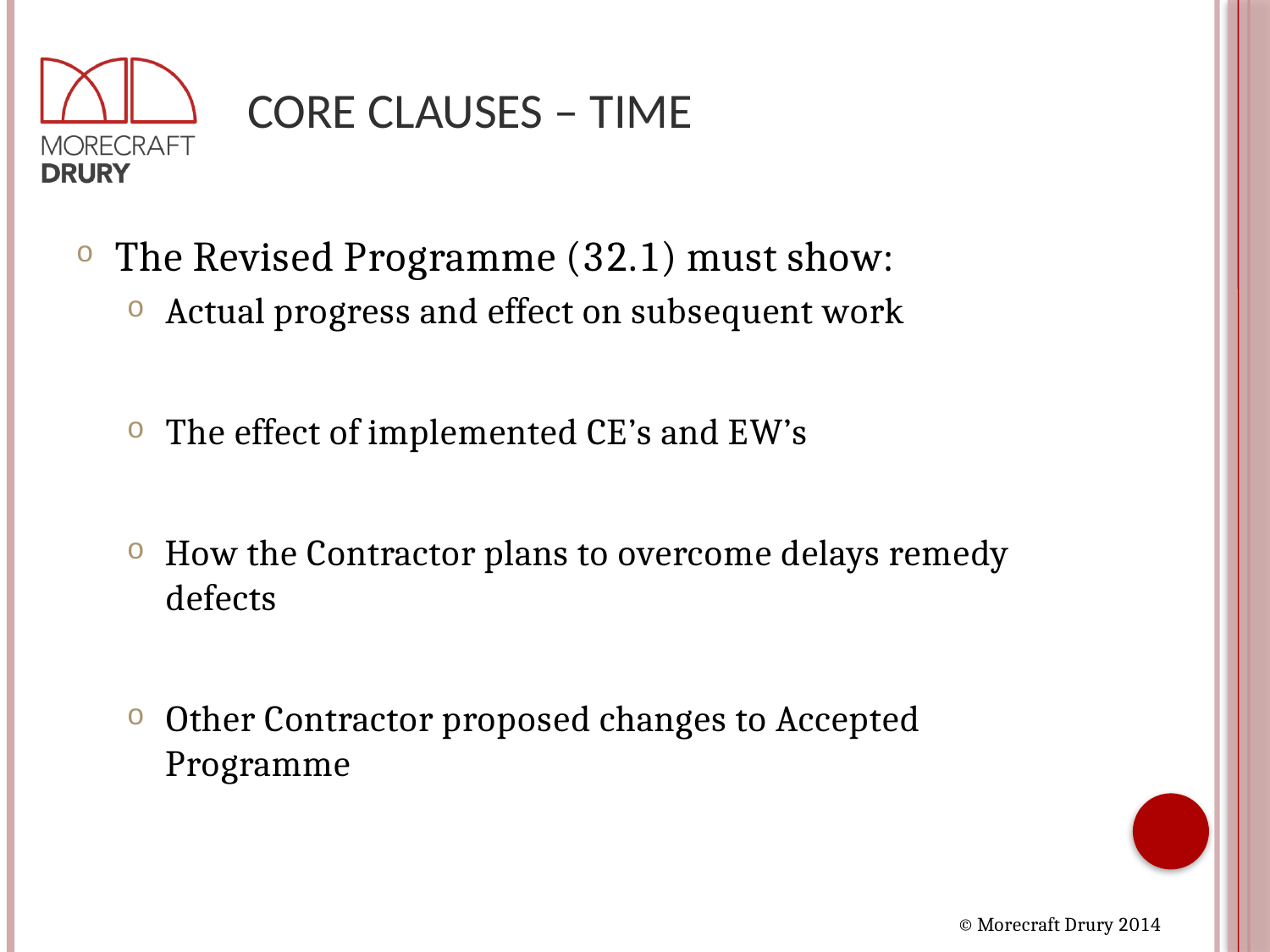

# Core Clauses – Time
The Revised Programme (32.1) must show:
Actual progress and effect on subsequent work

The effect of implemented CE’s and EW’s

How the Contractor plans to overcome delays remedy defects

Other Contractor proposed changes to Accepted Programme